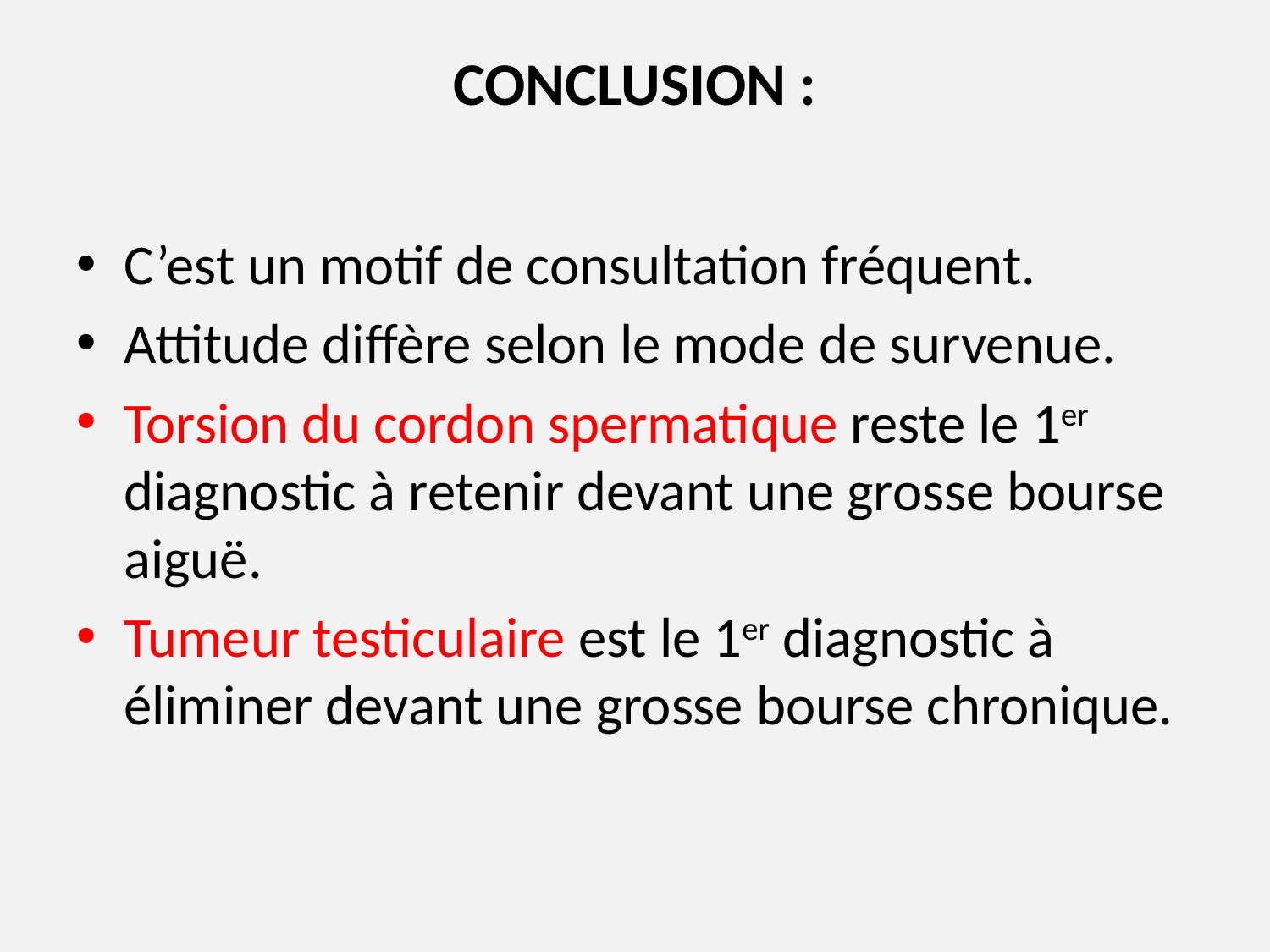

# CONCLUSION :
C’est un motif de consultation fréquent.
Attitude diffère selon le mode de survenue.
Torsion du cordon spermatique reste le 1er diagnostic à retenir devant une grosse bourse aiguë.
Tumeur testiculaire est le 1er diagnostic à éliminer devant une grosse bourse chronique.